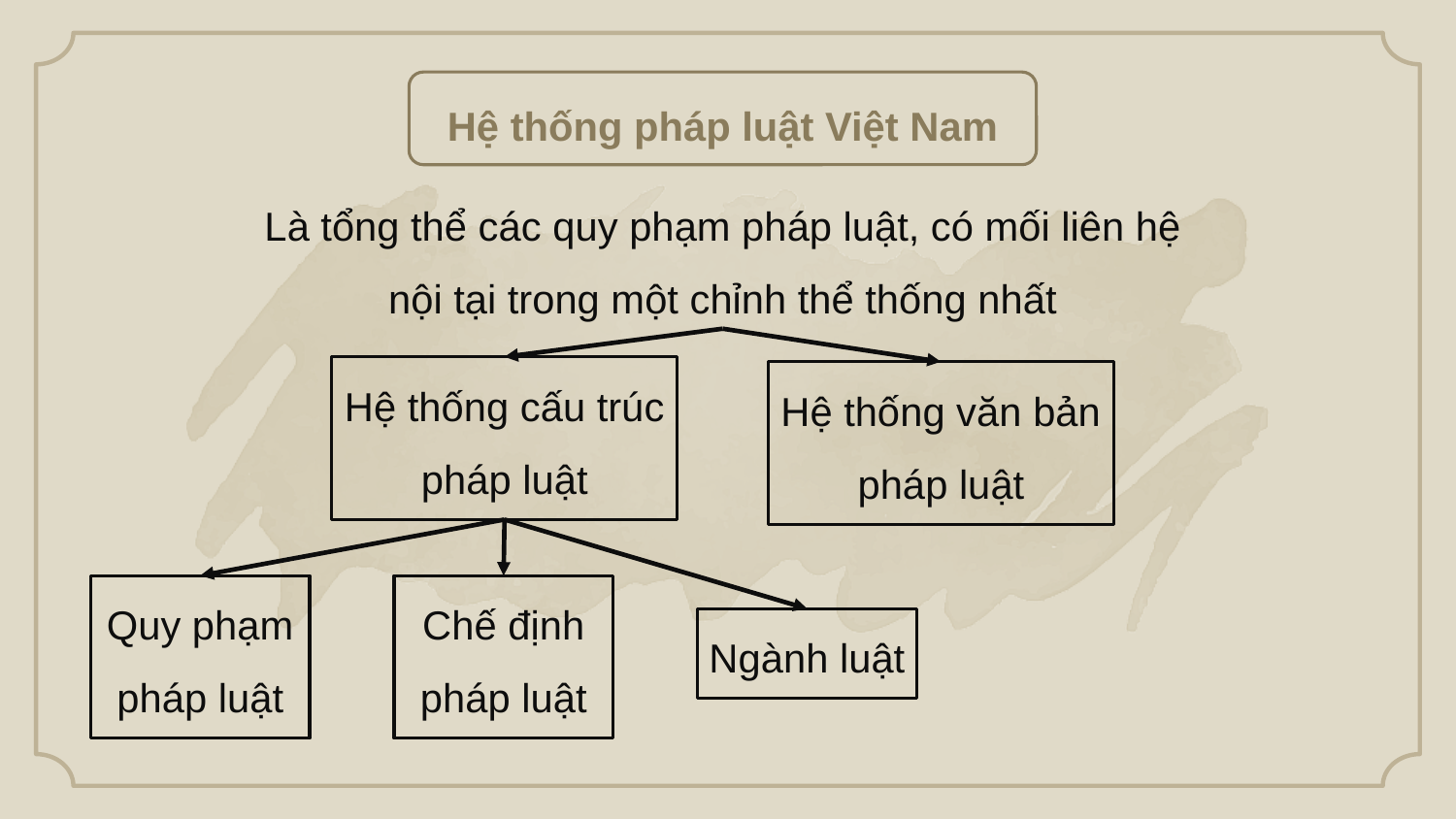

Hệ thống pháp luật Việt Nam
Là tổng thể các quy phạm pháp luật, có mối liên hệ nội tại trong một chỉnh thể thống nhất
Hệ thống cấu trúc pháp luật
Hệ thống văn bản pháp luật
Ngành luật
Chế định pháp luật
Quy phạm pháp luật